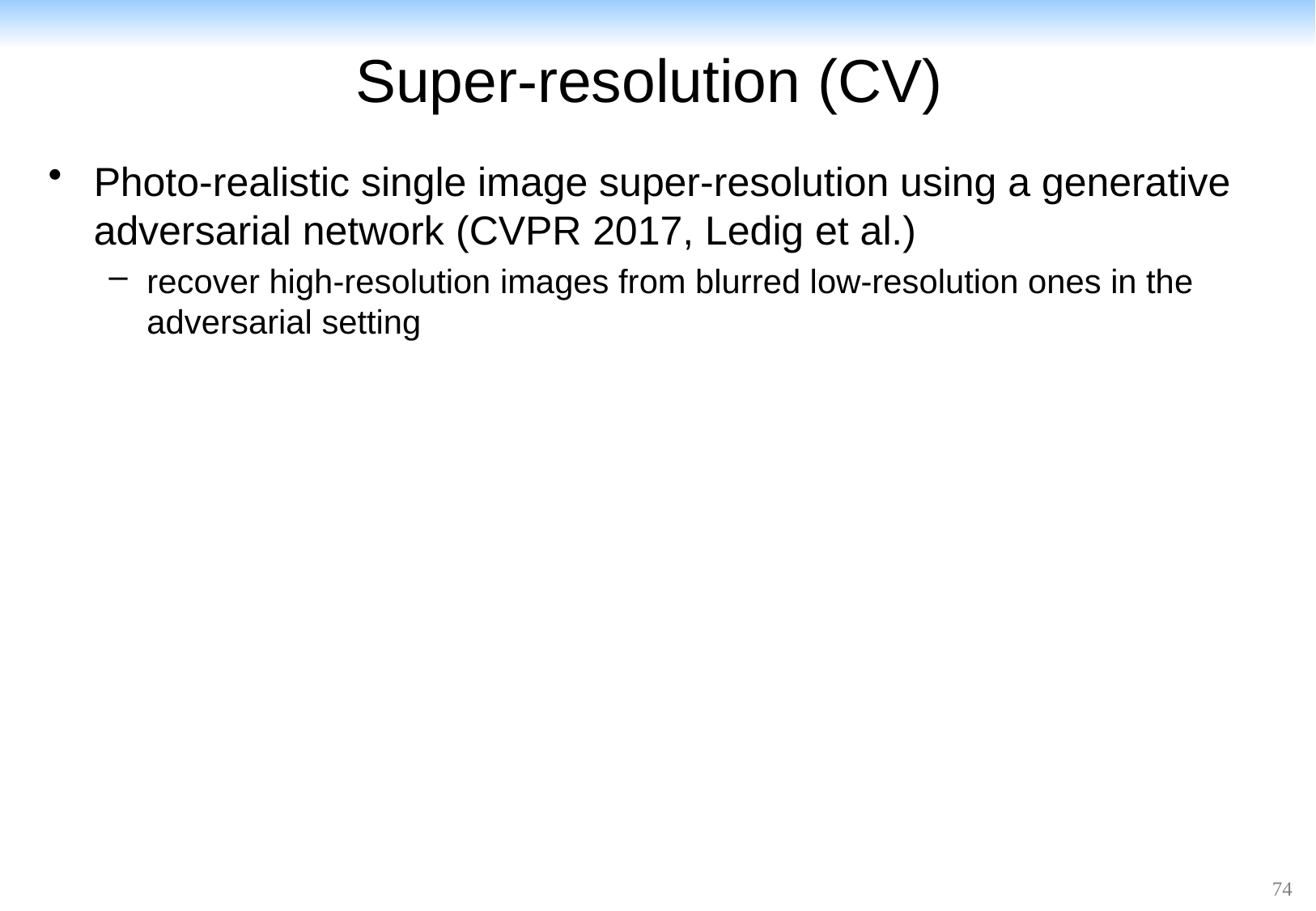

# Super-resolution (CV)
Photo-realistic single image super-resolution using a generative adversarial network (CVPR 2017, Ledig et al.)
recover high-resolution images from blurred low-resolution ones in the adversarial setting